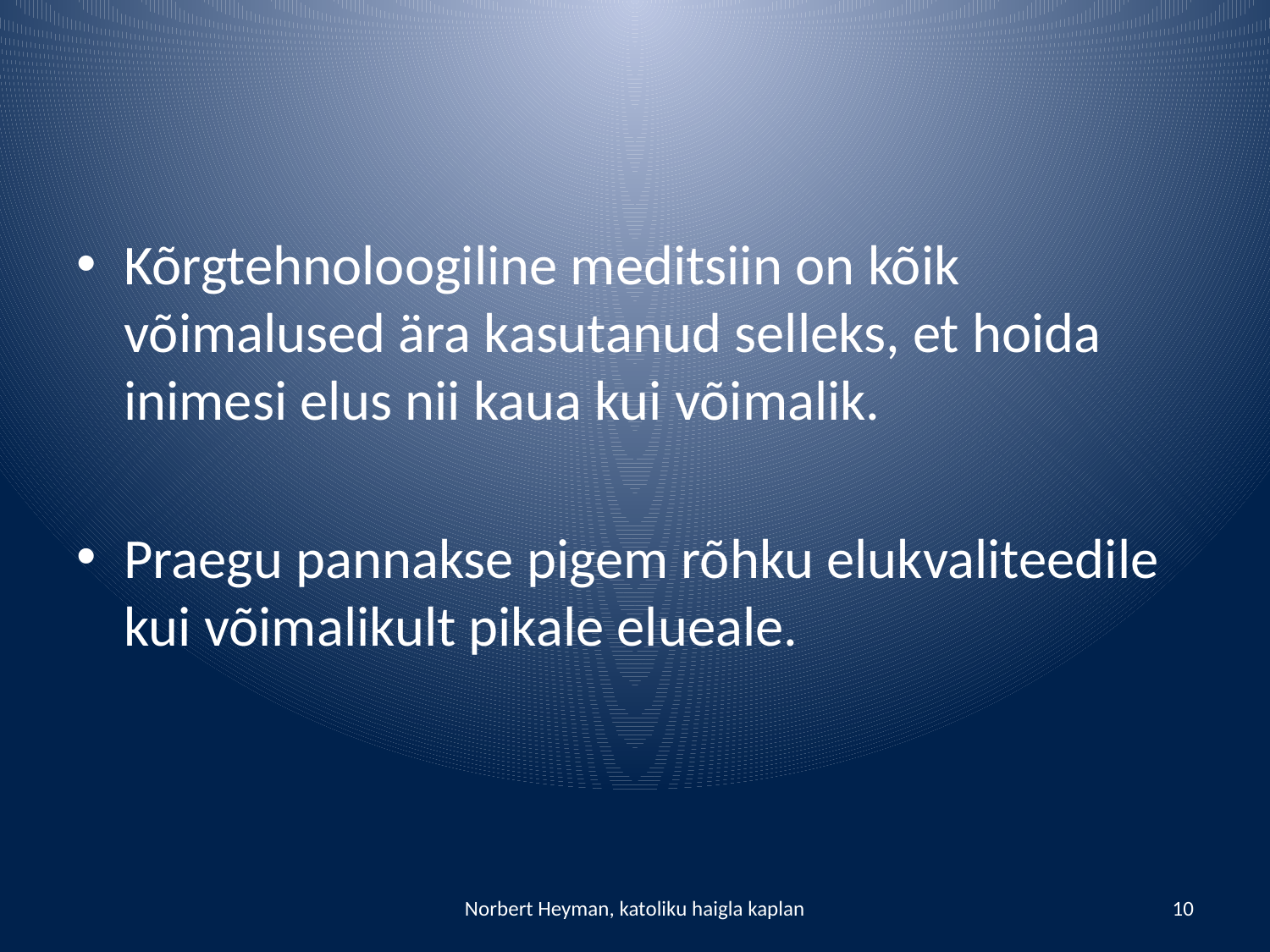

Kõrgtehnoloogiline meditsiin on kõik võimalused ära kasutanud selleks, et hoida inimesi elus nii kaua kui võimalik.

Praegu pannakse pigem rõhku elukvaliteedile kui võimalikult pikale elueale.
Norbert Heyman, katoliku haigla kaplan
10